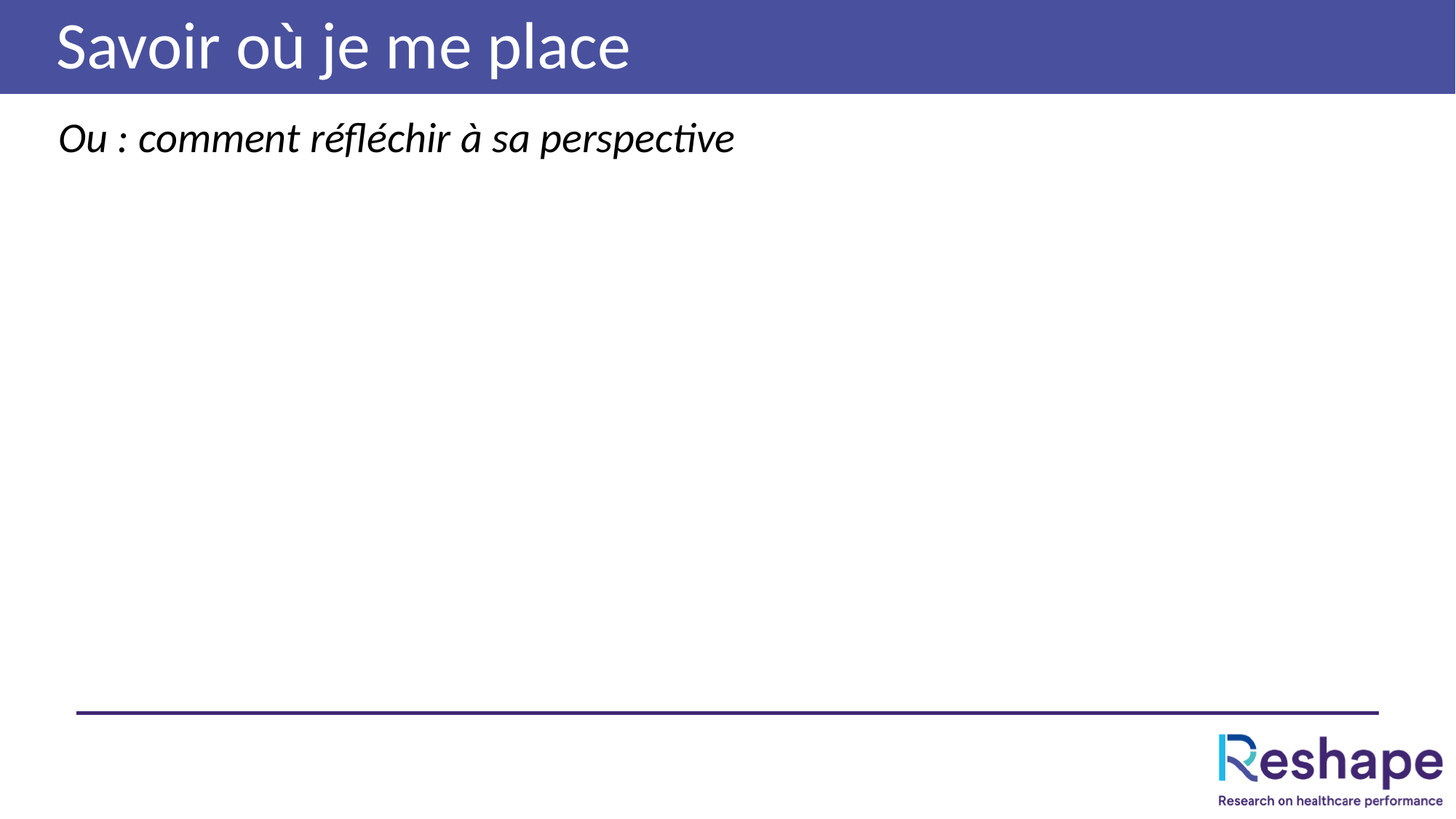

# Savoir où je me place
Ou : comment réfléchir à sa perspective